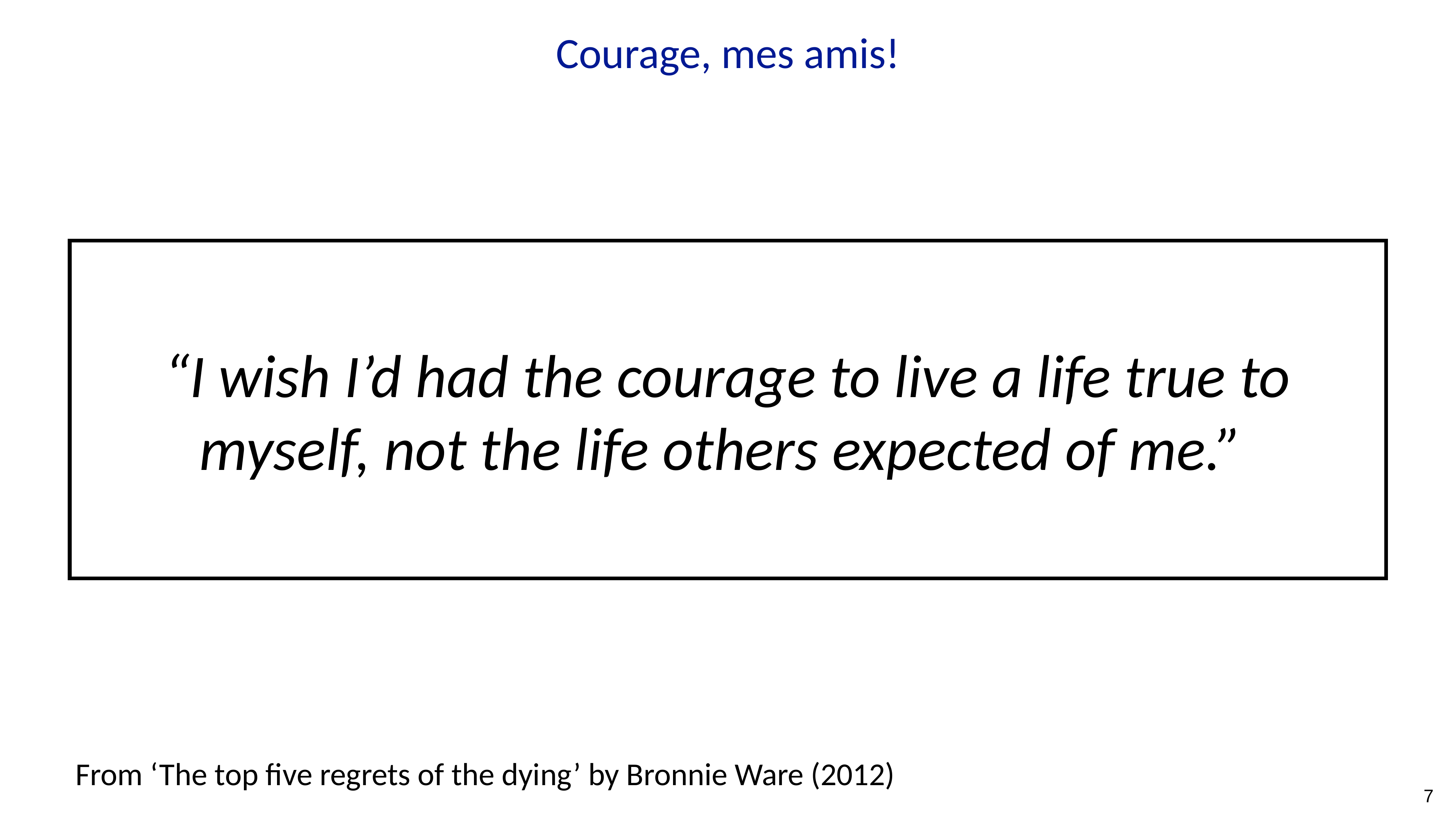

# Courage, mes amis!
“I wish I’d had the courage to live a life true to myself, not the life others expected of me.”
From ‘The top five regrets of the dying’ by Bronnie Ware (2012)
7